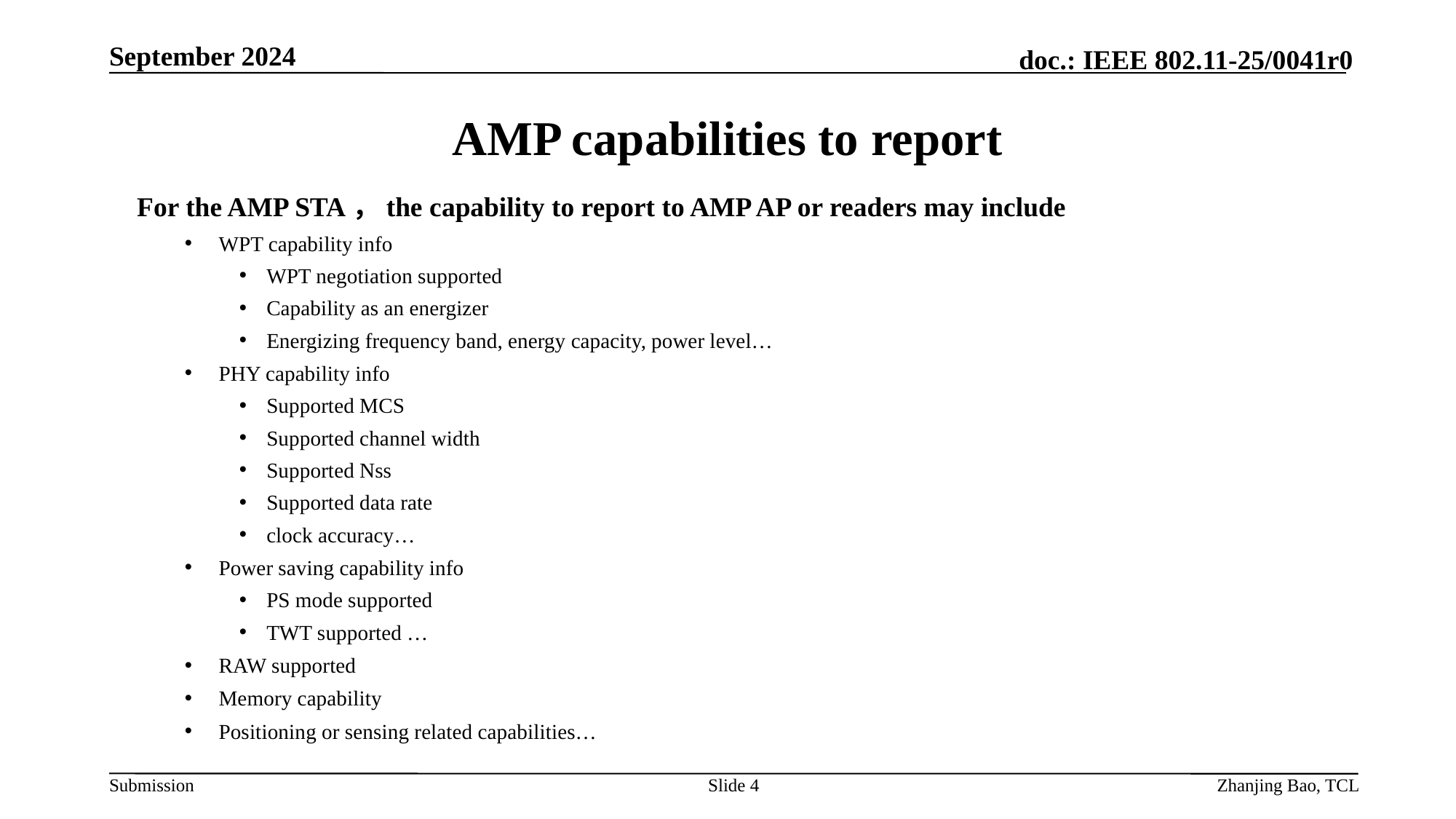

September 2024
# AMP capabilities to report
For the AMP STA，the capability to report to AMP AP or readers may include
WPT capability info
WPT negotiation supported
Capability as an energizer
Energizing frequency band, energy capacity, power level…
PHY capability info
Supported MCS
Supported channel width
Supported Nss
Supported data rate
clock accuracy…
Power saving capability info
PS mode supported
TWT supported …
RAW supported
Memory capability
Positioning or sensing related capabilities…

Slide 4
Zhanjing Bao, TCL